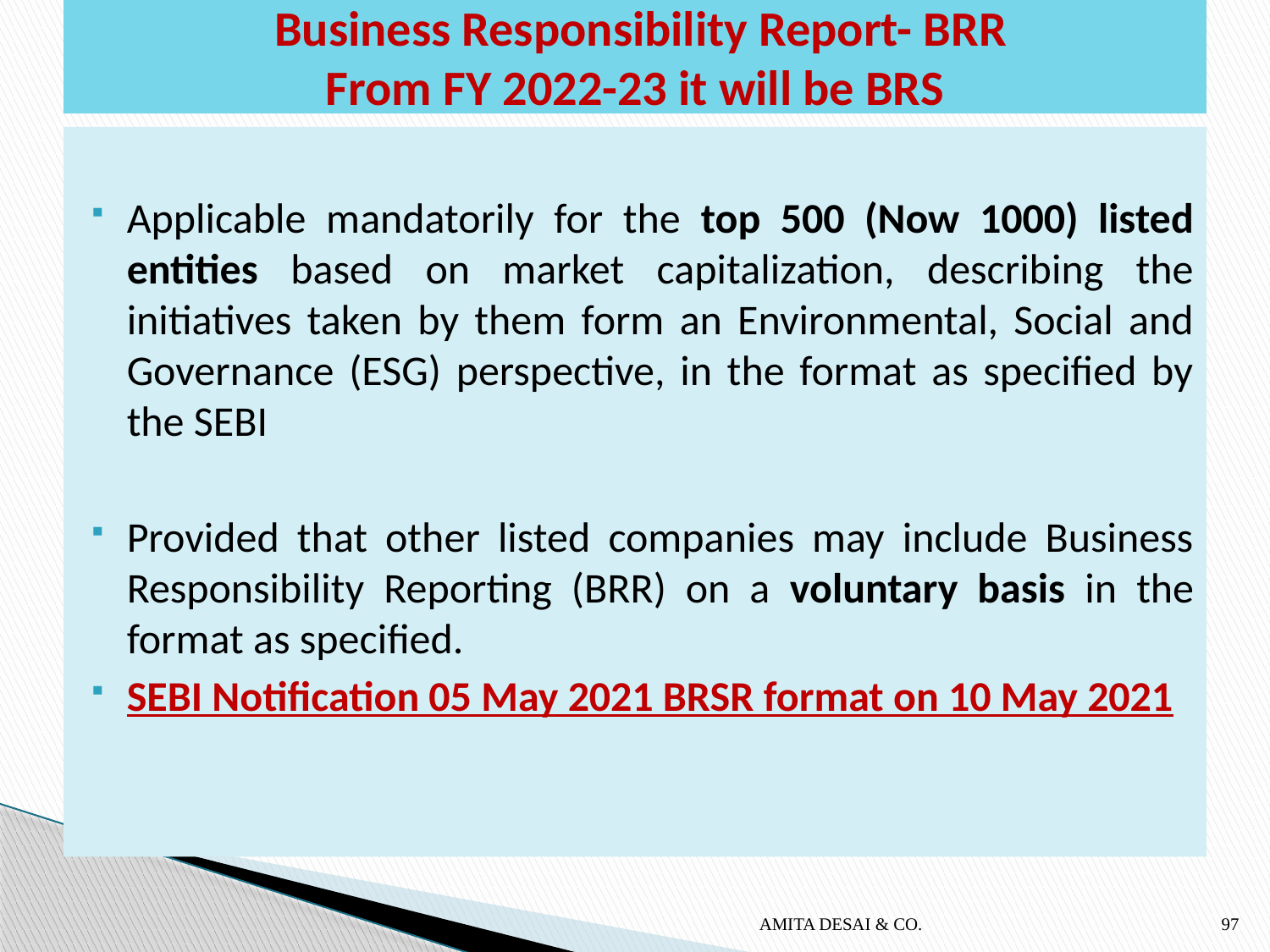

# Business Responsibility Report- BRR From FY 2022-23 it will be BRS

Applicable mandatorily for the top 500 (Now 1000) listed entities based on market capitalization, describing the initiatives taken by them form an Environmental, Social and Governance (ESG) perspective, in the format as specified by the SEBI

Provided that other listed companies may include Business Responsibility Reporting (BRR) on a voluntary basis in the format as specified.
SEBI Notification 05 May 2021 BRSR format on 10 May 2021
AMITA DESAI & CO.
97